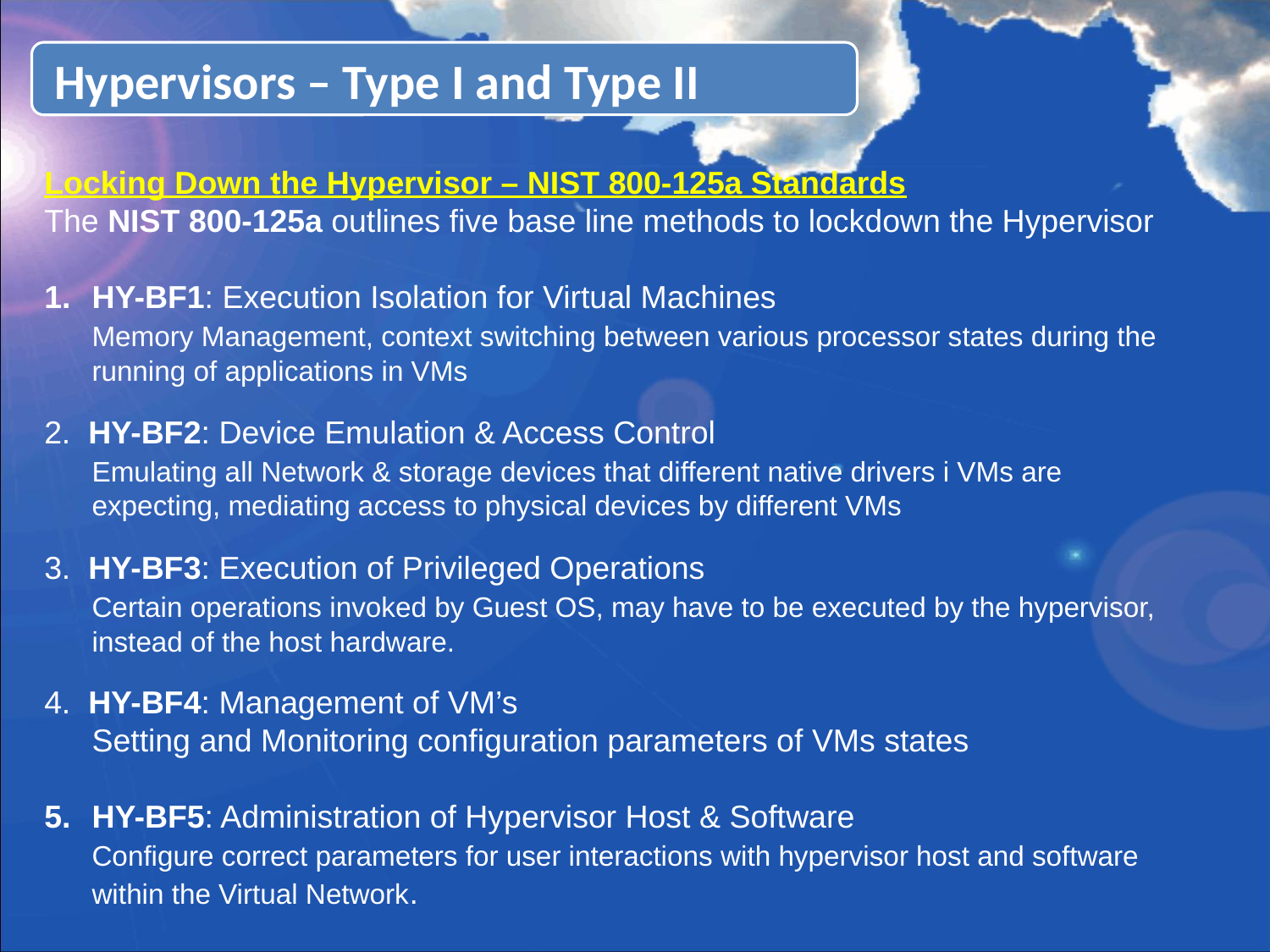

Hypervisors – Type I and Type II
Locking Down the Hypervisor – NIST 800-125a Standards
The NIST 800-125a outlines five base line methods to lockdown the Hypervisor

HY-BF1: Execution Isolation for Virtual Machines
	Memory Management, context switching between various processor states during the running of applications in VMs

2.  HY-BF2: Device Emulation & Access Control
	Emulating all Network & storage devices that different native drivers i VMs are expecting, mediating access to physical devices by different VMs

3.  HY-BF3: Execution of Privileged Operations
	Certain operations invoked by Guest OS, may have to be executed by the hypervisor, instead of the host hardware.

4.  HY-BF4: Management of VM’s
	Setting and Monitoring configuration parameters of VMs states

HY-BF5: Administration of Hypervisor Host & Software
	Configure correct parameters for user interactions with hypervisor host and software within the Virtual Network.